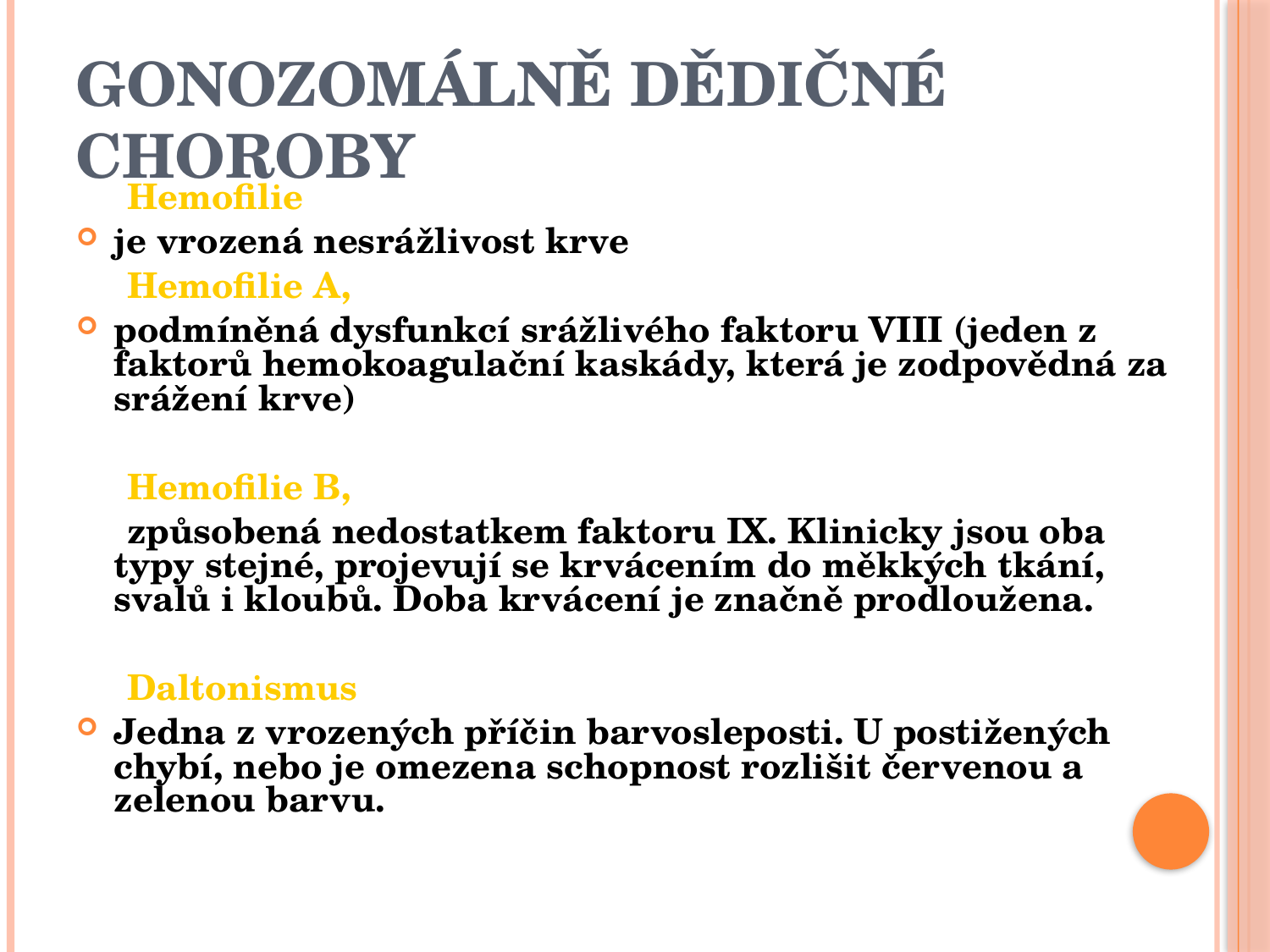

# Gonozomálně dědičné choroby
     Hemofilie
je vrozená nesrážlivost krve
     Hemofilie A,
podmíněná dysfunkcí srážlivého faktoru VIII (jeden z faktorů hemokoagulační kaskády, která je zodpovědná za srážení krve)

     Hemofilie B,
     způsobená nedostatkem faktoru IX. Klinicky jsou oba typy stejné, projevují se krvácením do měkkých tkání, svalů i kloubů. Doba krvácení je značně prodloužena.

     Daltonismus
Jedna z vrozených příčin barvosleposti. U postižených chybí, nebo je omezena schopnost rozlišit červenou a zelenou barvu.